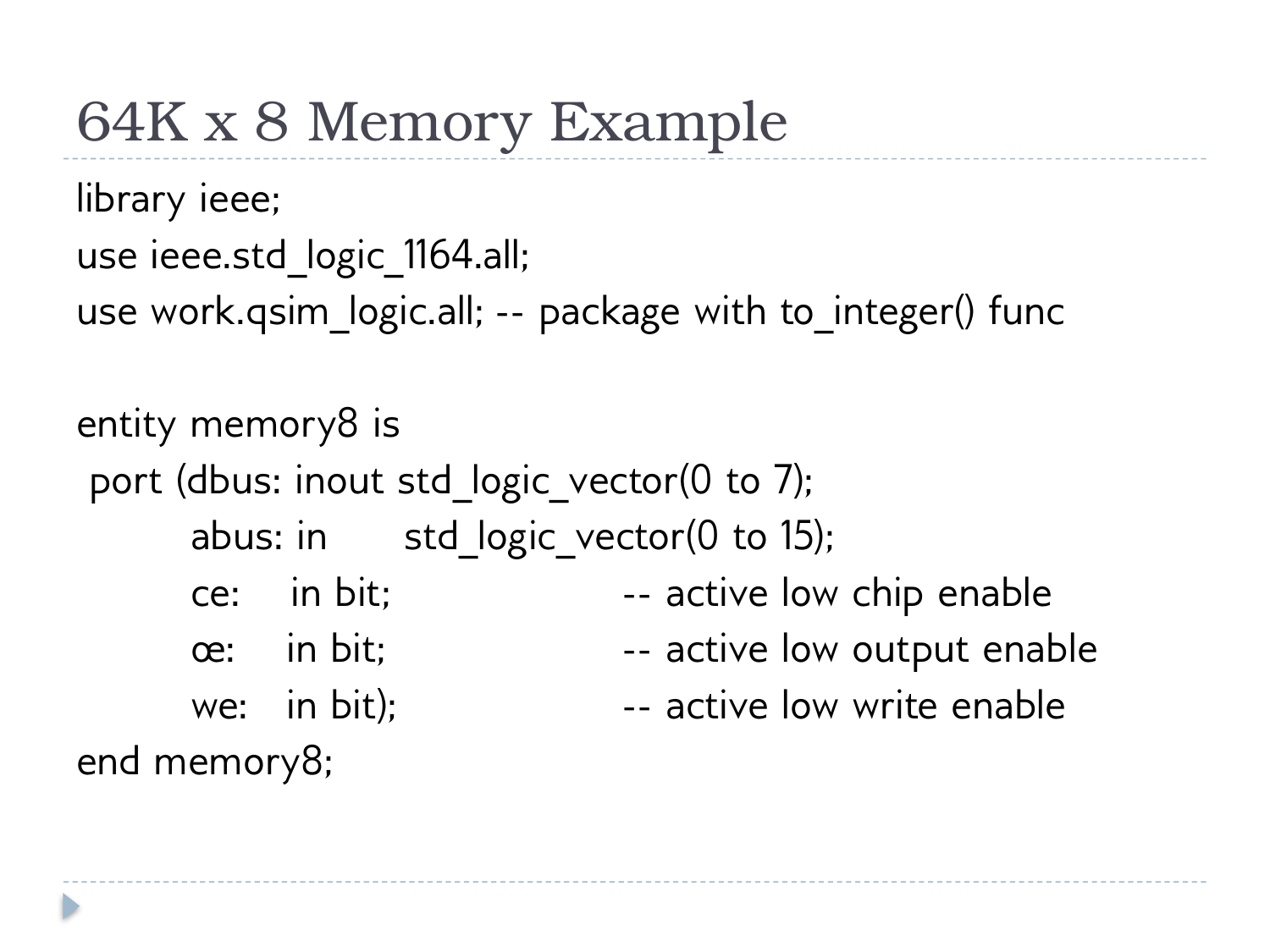

# 64K x 8 Memory Example
library ieee;
use ieee.std_logic_1164.all;
use work.qsim_logic.all;	-- package with to_integer() func

entity memory8 is
 port (dbus: inout std_logic_vector(0 to 7);
         abus: in      std_logic_vector(0 to 15);
         ce:    in bit;		-- active low chip enable
         oe:    in bit;		-- active low output enable
         we:   in bit);		-- active low write enable
end memory8;